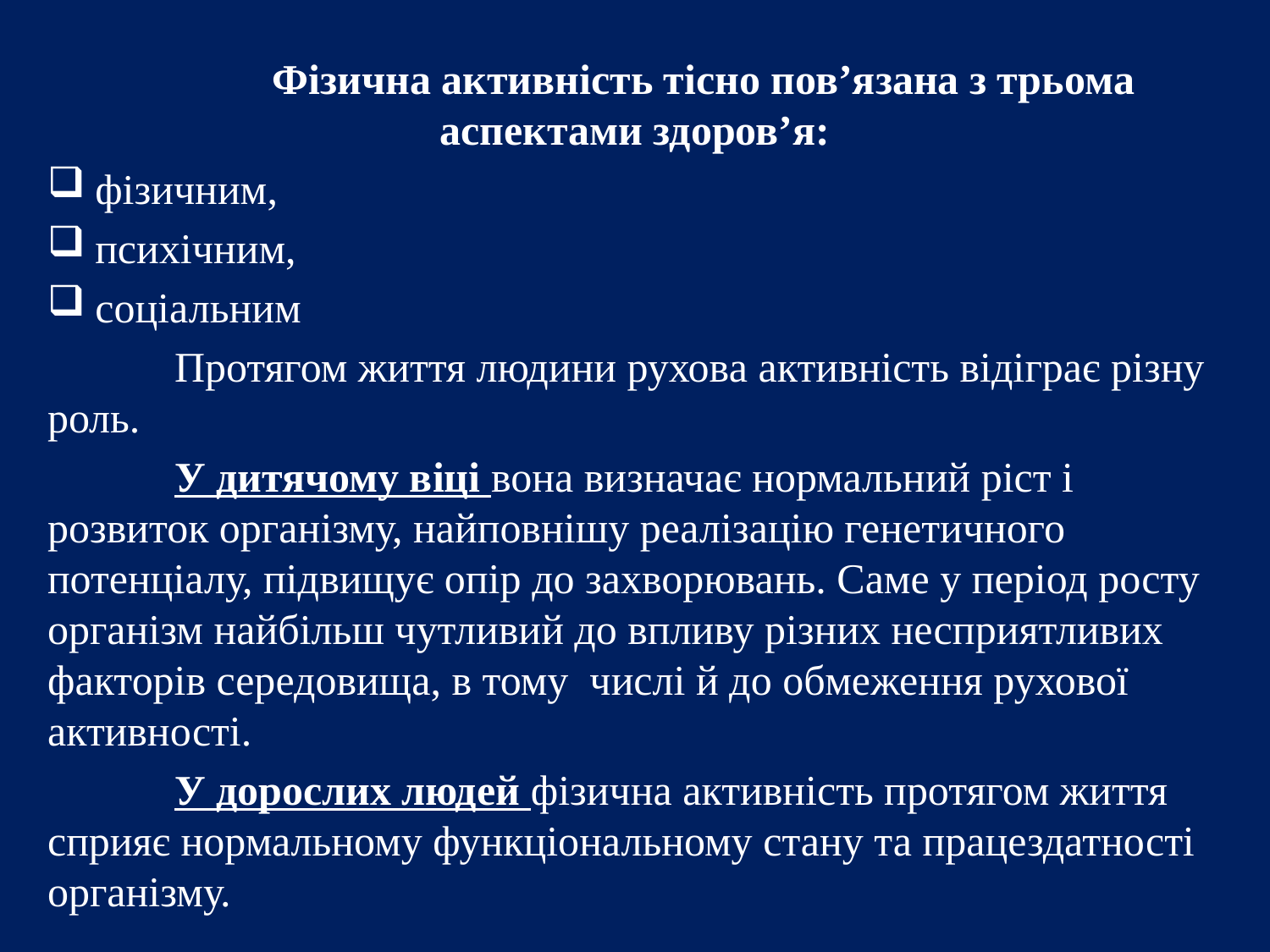

Фізична активність тісно пов’язана з трьома аспектами здоров’я:
фізичним,
психічним,
соціальним
	Протягом життя людини рухова активність відіграє різну роль.
	У дитячому віці вона визначає нормальний ріст і розвиток організму, найповнішу реалізацію генетичного потенціалу, підвищує опір до захворювань. Саме у період росту організм найбільш чутливий до впливу різних несприятливих факторів середовища, в тому  числі й до обмеження рухової активності.
	У дорослих людей фізична активність протягом життя сприяє нормальному функціональному стану та працездатності організму.